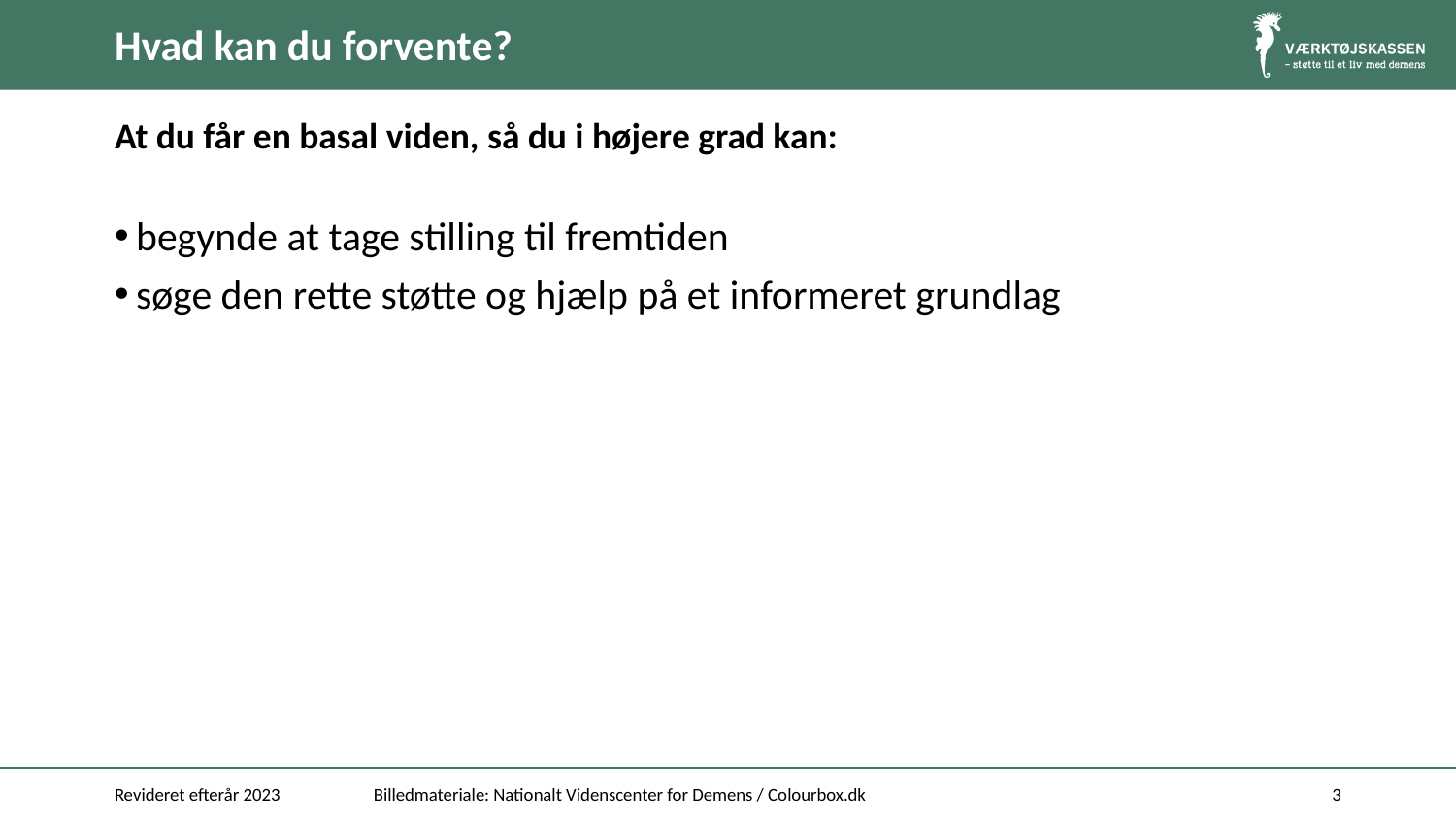

# Hvad kan du forvente?
At du får en basal viden, så du i højere grad kan:

begynde at tage stilling til fremtiden
søge den rette støtte og hjælp på et informeret grundlag

Revideret efterår 2023
Billedmateriale: Nationalt Videnscenter for Demens / Colourbox.dk
3